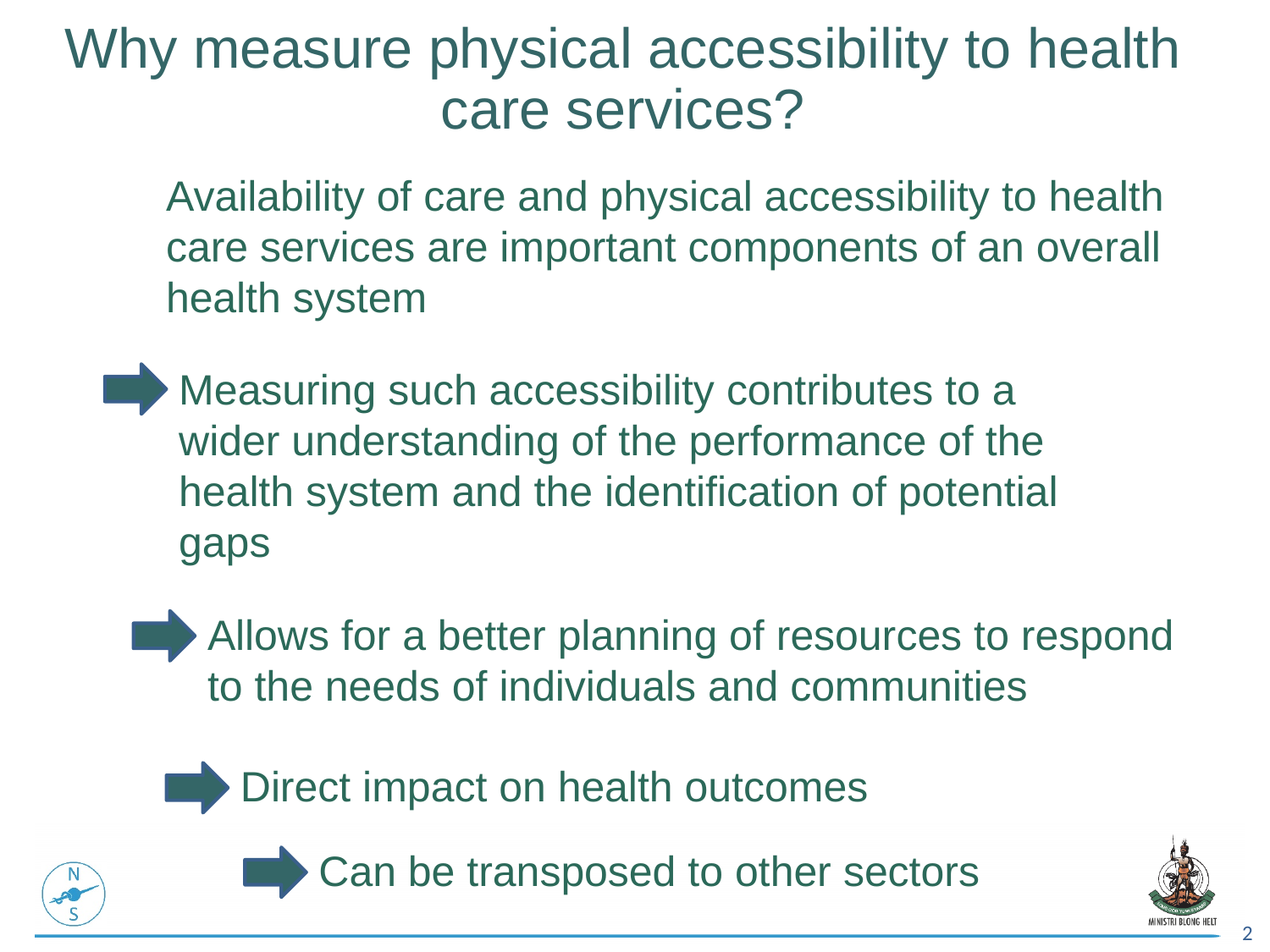

Why measure physical accessibility to health care services?
Availability of care and physical accessibility to health care services are important components of an overall health system
Measuring such accessibility contributes to a wider understanding of the performance of the health system and the identification of potential gaps

Allows for a better planning of resources to respond to the needs of individuals and communities

Direct impact on health outcomes

Can be transposed to other sectors

2